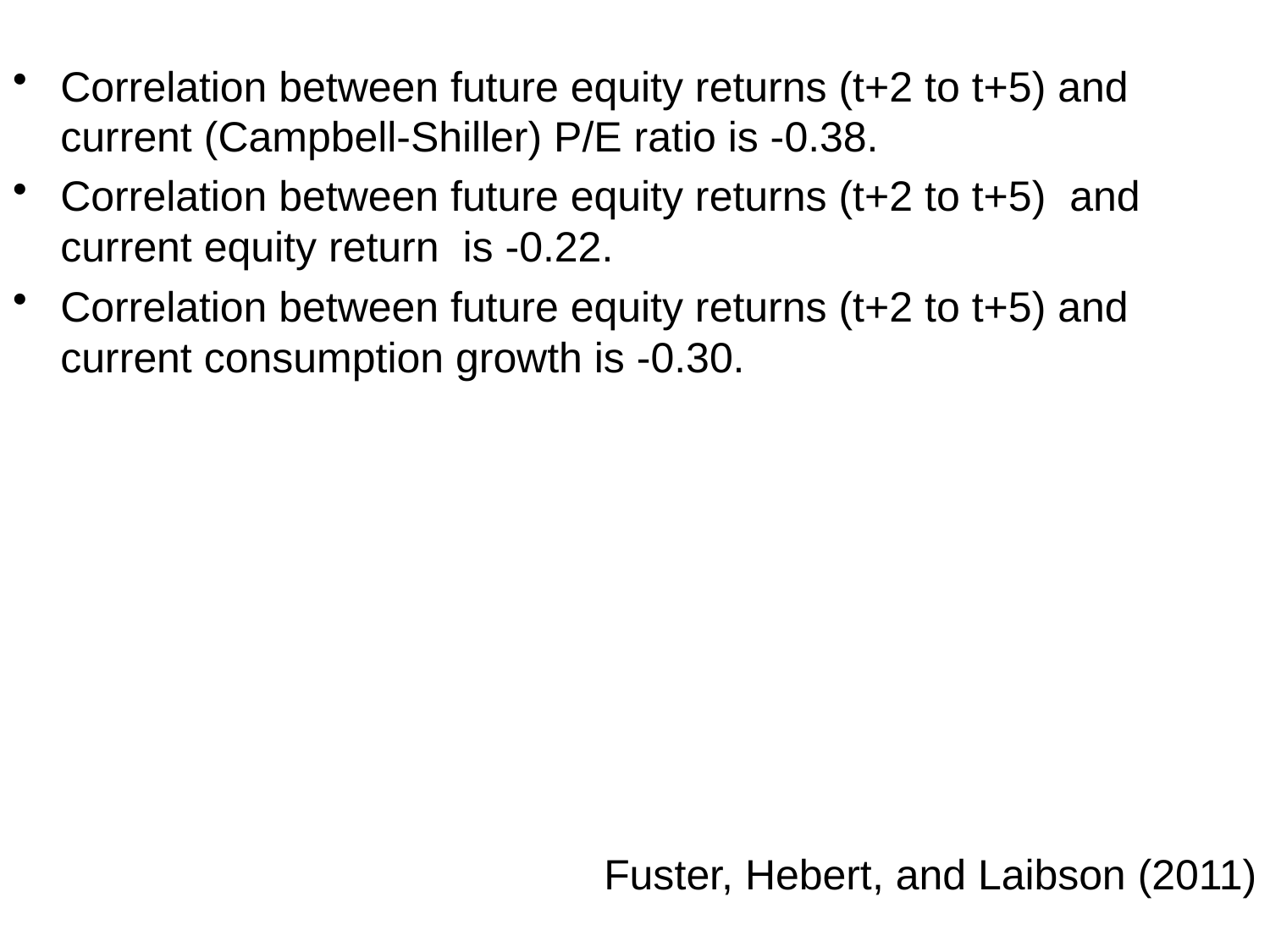

Correlation between future equity returns (t+2 to t+5) and current (Campbell-Shiller) P/E ratio is -0.38.
Correlation between future equity returns (t+2 to t+5)  and current equity return  is -0.22.
Correlation between future equity returns (t+2 to t+5) and current consumption growth is -0.30.
# Fuster, Hebert, and Laibson (2011)